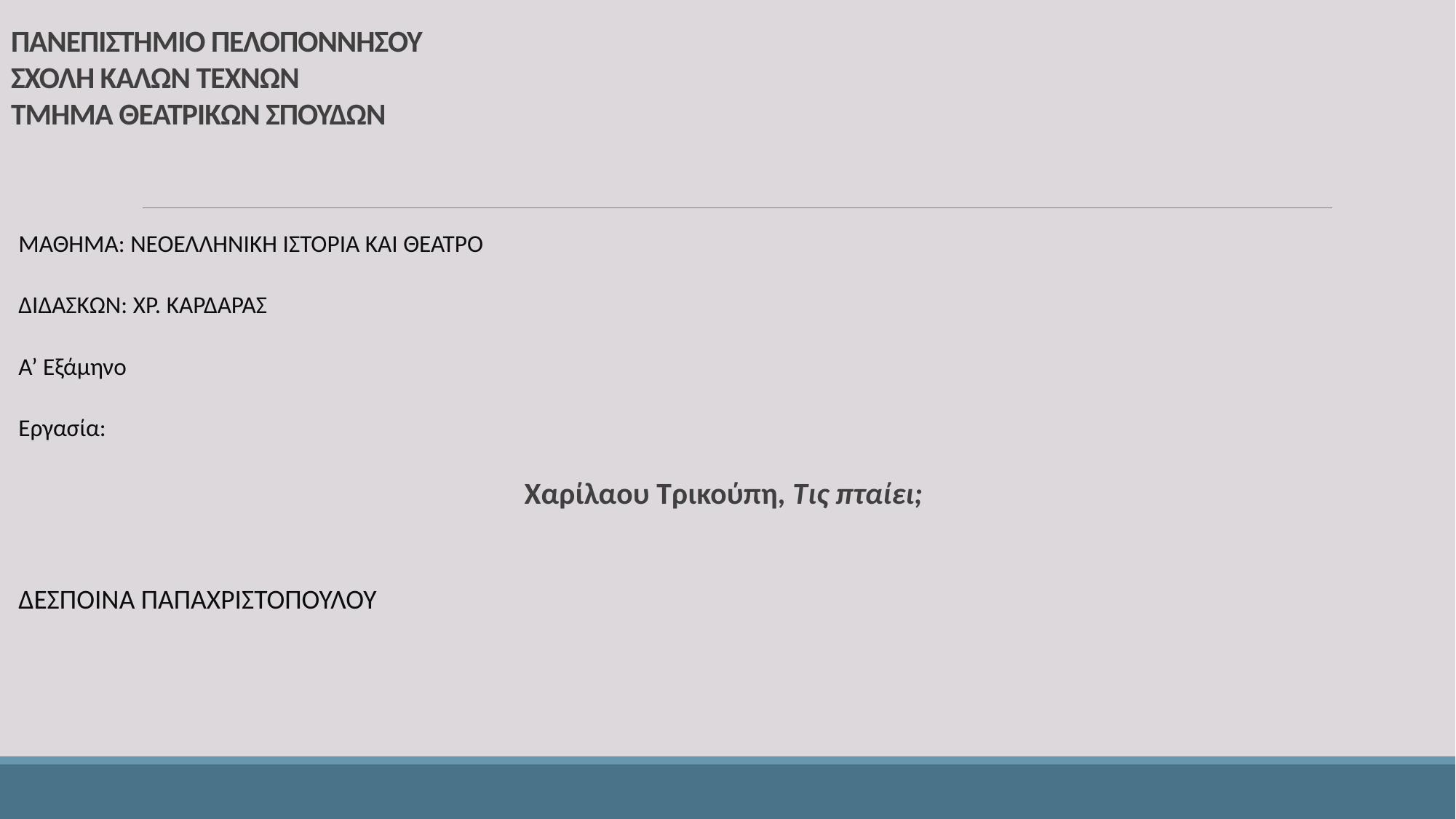

# ΠΑΝΕΠΙΣΤΗΜΙΟ ΠΕΛΟΠΟΝΝΗΣΟΥ ΣΧΟΛΗ ΚΑΛΩΝ ΤΕΧΝΩΝ ΤΜΗΜΑ ΘΕΑΤΡΙΚΩΝ ΣΠΟΥΔΩΝ
ΜΑΘΗΜΑ: ΝΕΟΕΛΛΗΝΙΚΗ ΙΣΤΟΡΙΑ ΚΑΙ ΘΕΑΤΡΟ
ΔΙΔΑΣΚΩΝ: ΧΡ. ΚΑΡΔΑΡΑΣ
Α’ Εξάμηνο
Εργασία:
Χαρίλαου Τρικούπη, Τις πταίει;
ΔΕΣΠΟΙΝΑ ΠΑΠΑΧΡΙΣΤΟΠΟΥΛΟΥ